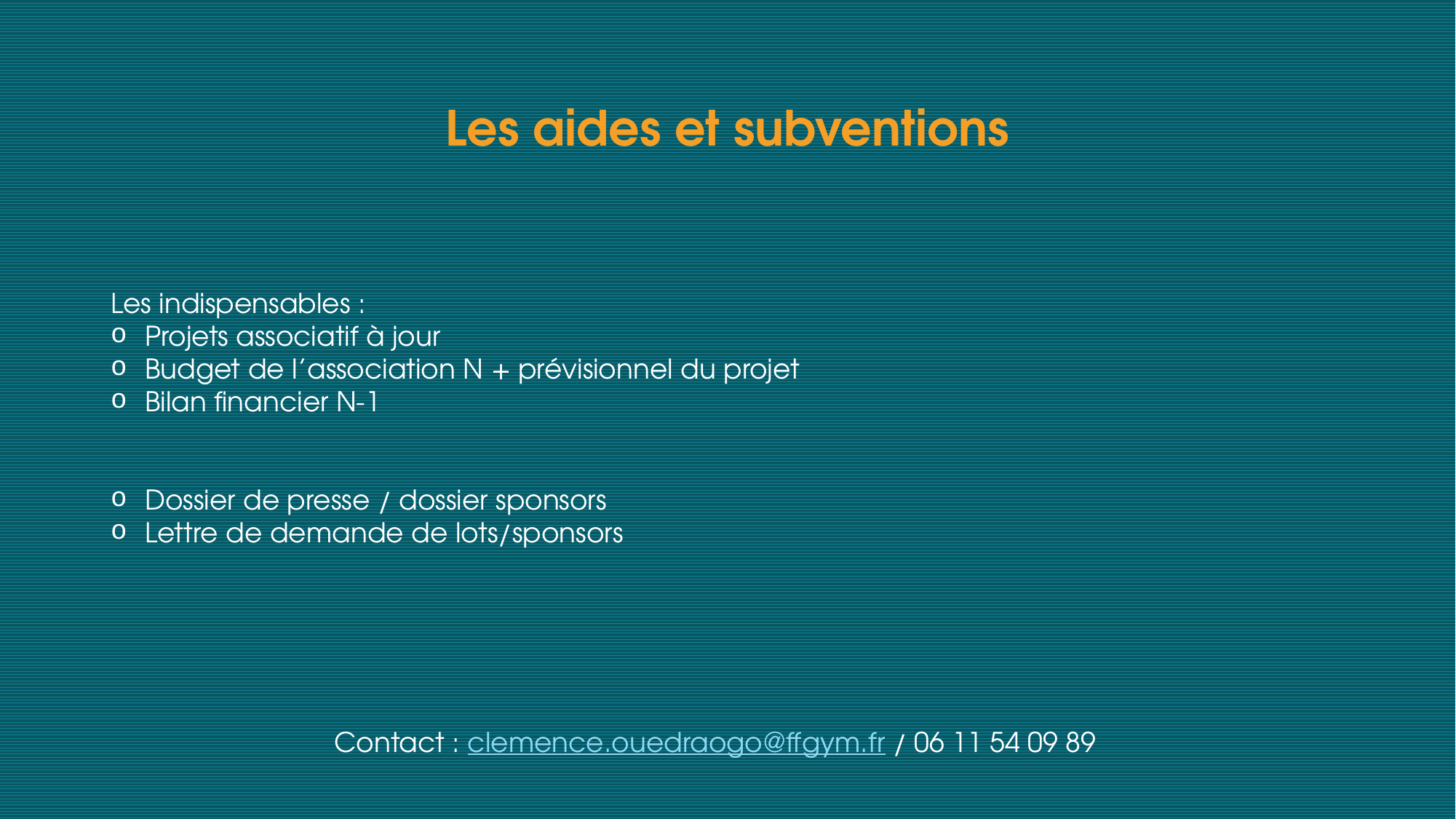

# Les aides et subventions

Les indispensables :
Projets associatif à jour
Budget de l’association N + prévisionnel du projet
Bilan financier N-1

Dossier de presse / dossier sponsors
Lettre de demande de lots/sponsors
Contact : clemence.ouedraogo@ffgym.fr / 06 11 54 09 89